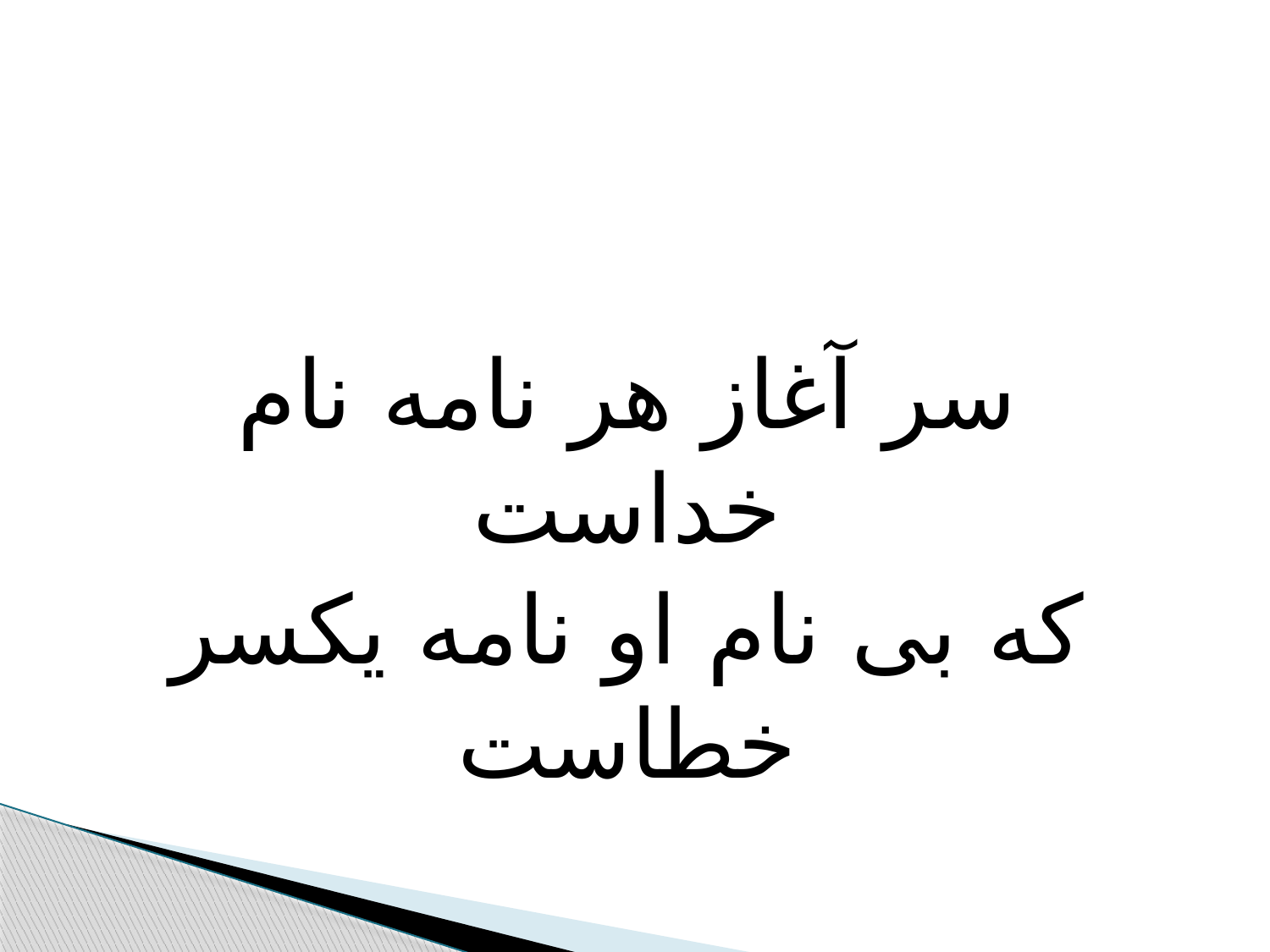

#

سر آغاز هر نامه نام خداست
که بی نام او نامه یکسر خطاست